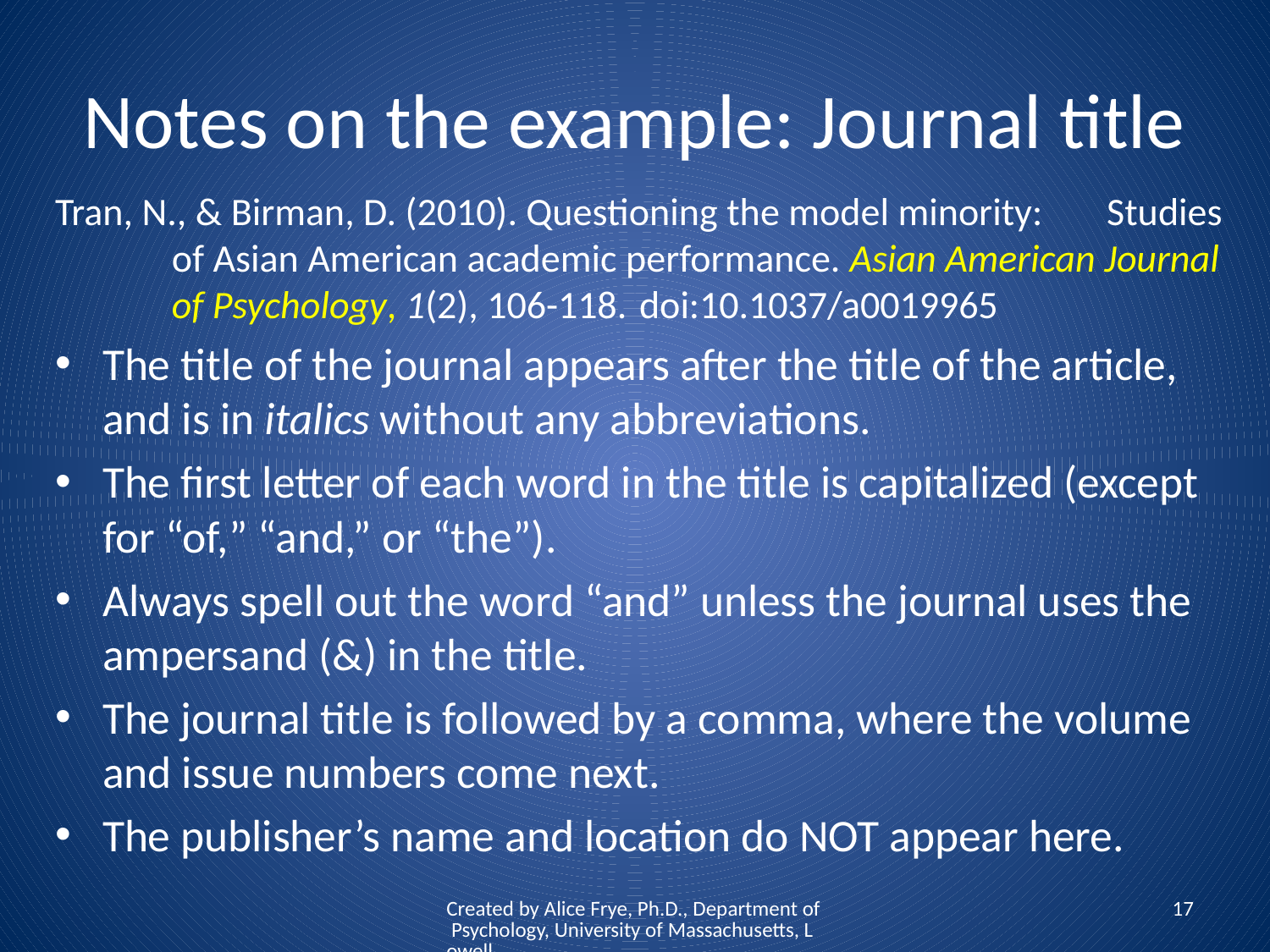

# Notes on the example: Journal title
Tran, N., & Birman, D. (2010). Questioning the model minority: 	Studies 	of Asian American academic performance. Asian American Journal 	of Psychology, 1(2), 106-118. 	doi:10.1037/a0019965
The title of the journal appears after the title of the article, and is in italics without any abbreviations.
The first letter of each word in the title is capitalized (except for “of,” “and,” or “the”).
Always spell out the word “and” unless the journal uses the ampersand (&) in the title.
The journal title is followed by a comma, where the volume and issue numbers come next.
The publisher’s name and location do NOT appear here.
Created by Alice Frye, Ph.D., Department of Psychology, University of Massachusetts, Lowell
17